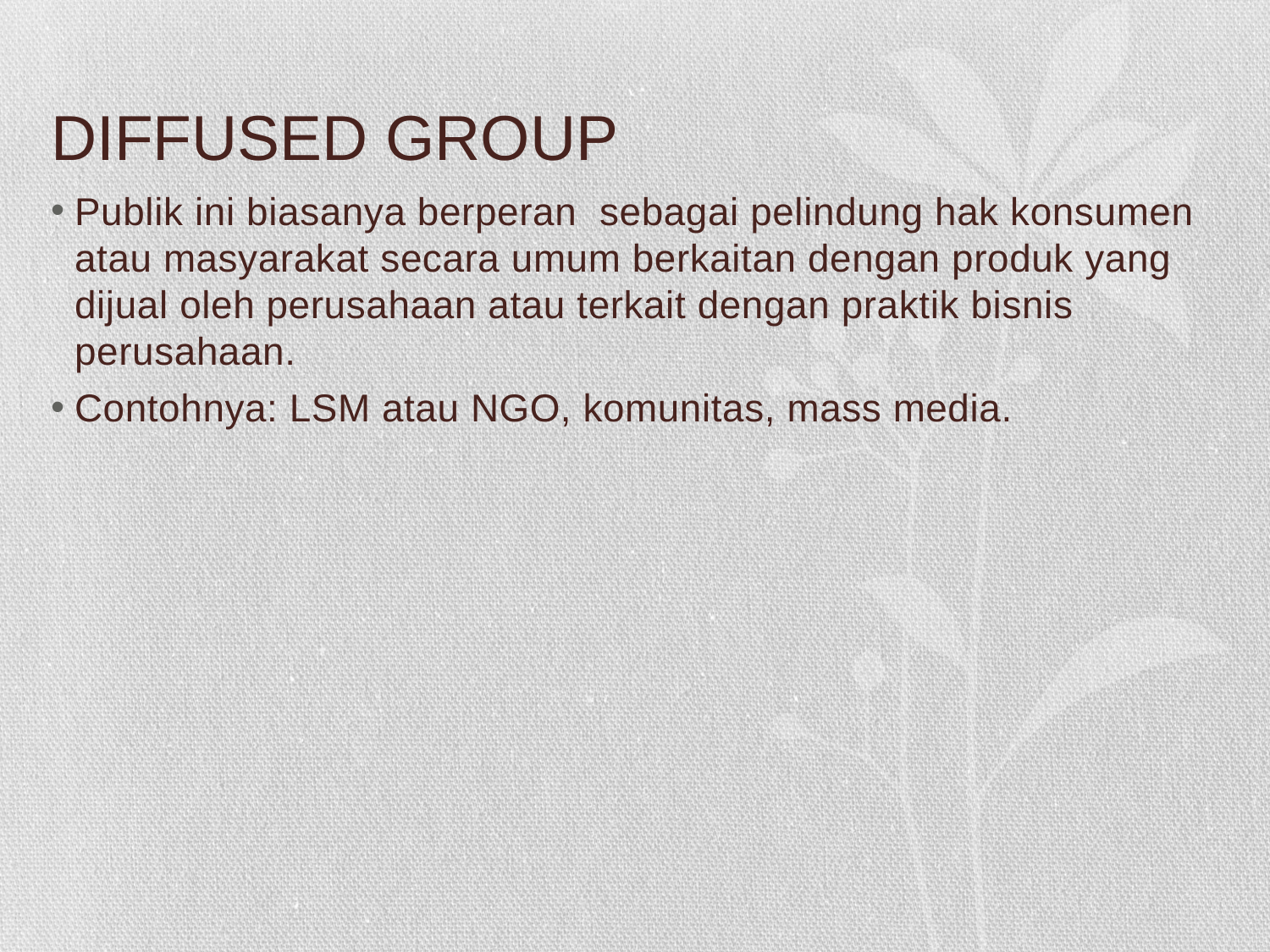

# DIFFUSED GROUP
Publik ini biasanya berperan  sebagai pelindung hak konsumen atau masyarakat secara umum berkaitan dengan produk yang dijual oleh perusahaan atau terkait dengan praktik bisnis perusahaan.
Contohnya: LSM atau NGO, komunitas, mass media.